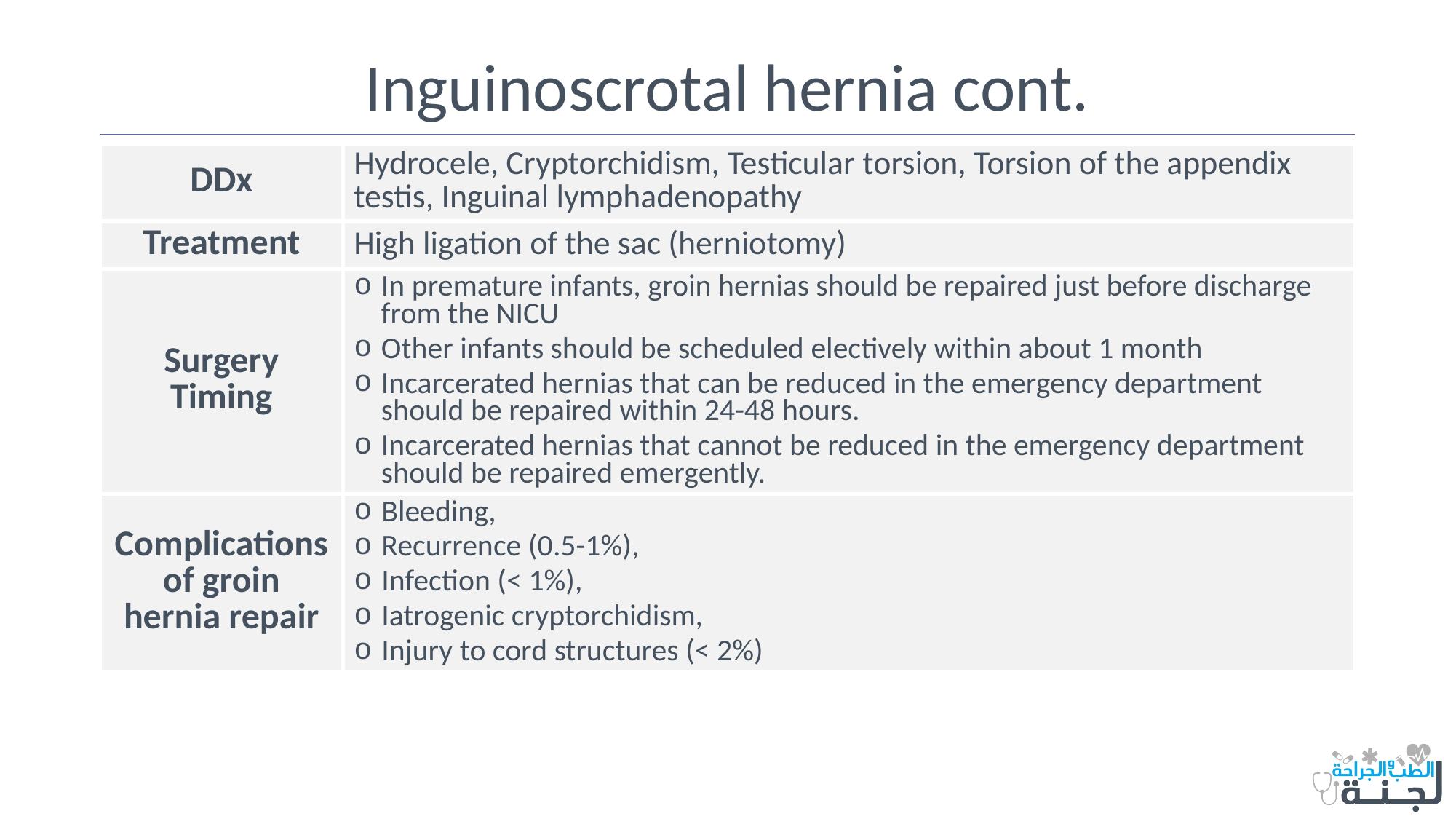

# Inguinoscrotal hernia cont.
| DDx | Hydrocele, Cryptorchidism, Testicular torsion, Torsion of the appendix testis, Inguinal lymphadenopathy |
| --- | --- |
| Treatment | High ligation of the sac (herniotomy) |
| Surgery Timing | In premature infants, groin hernias should be repaired just before discharge from the NICU Other infants should be scheduled electively within about 1 month Incarcerated hernias that can be reduced in the emergency department should be repaired within 24-48 hours. Incarcerated hernias that cannot be reduced in the emergency department should be repaired emergently. |
| Complications of groin hernia repair | Bleeding, Recurrence (0.5-1%), Infection (< 1%), Iatrogenic cryptorchidism, Injury to cord structures (< 2%) |